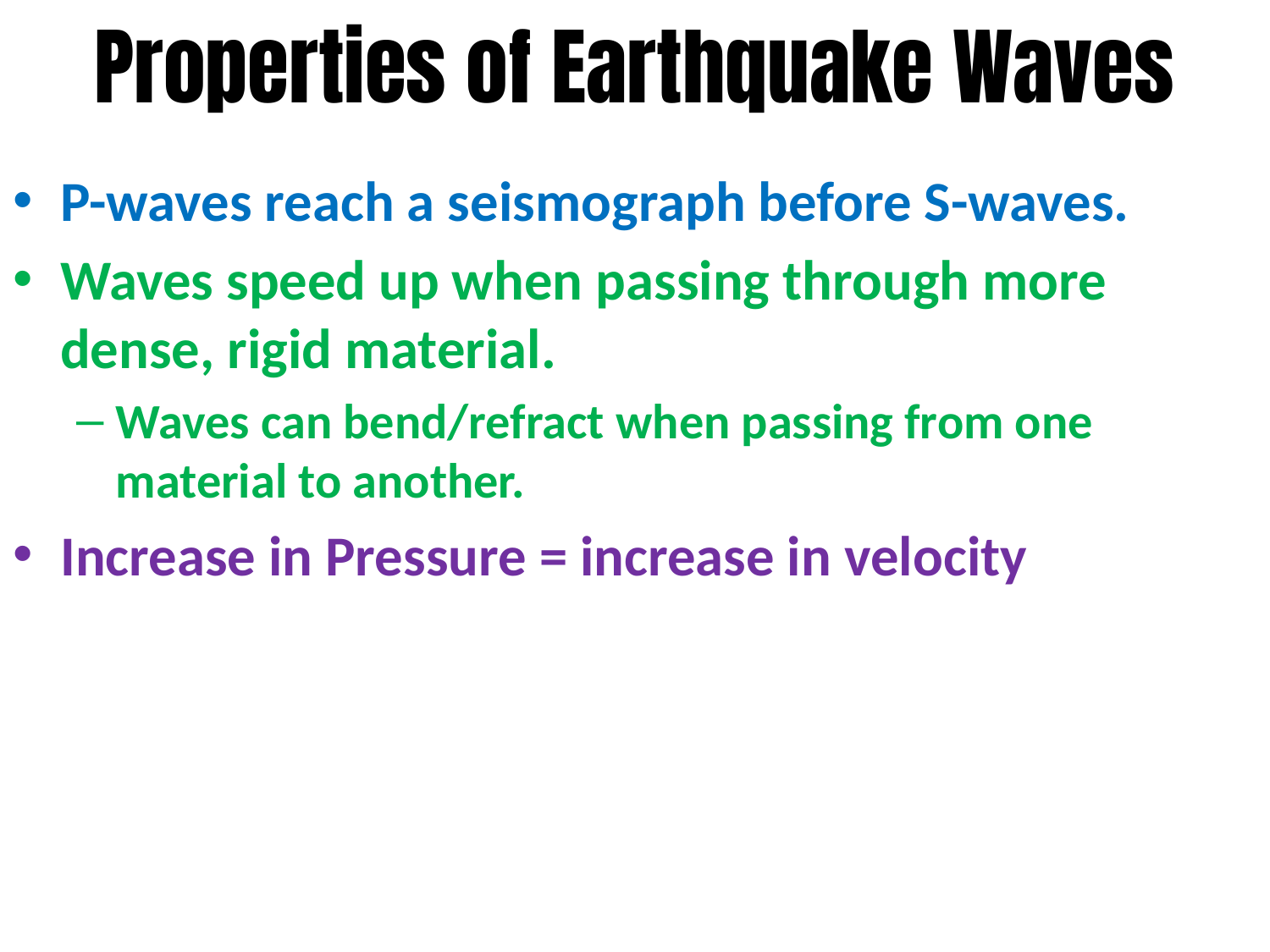

# Properties of Earthquake Waves
P-waves reach a seismograph before S-waves.
Waves speed up when passing through more dense, rigid material.
Waves can bend/refract when passing from one material to another.
Increase in Pressure = increase in velocity